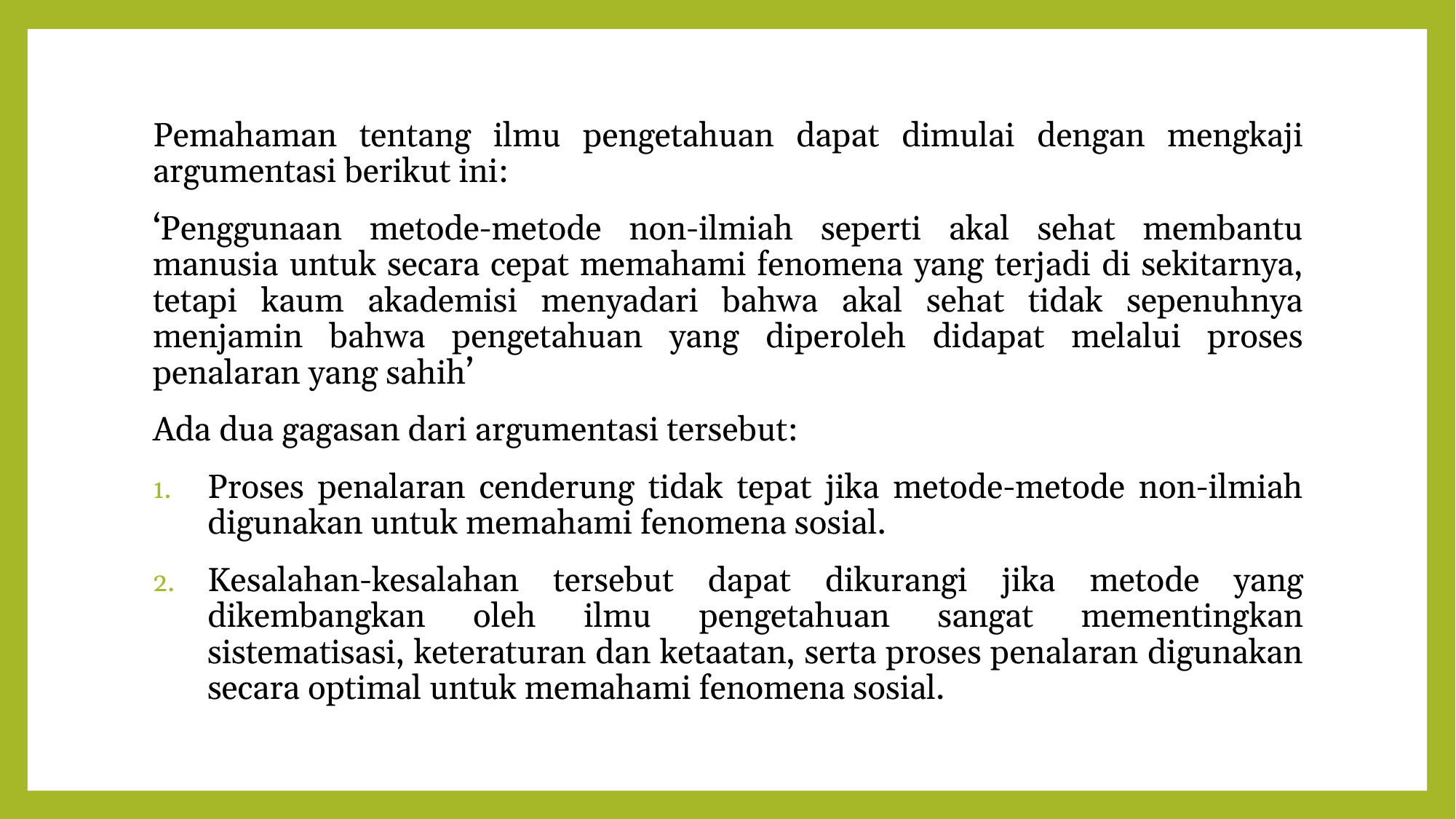

Pemahaman tentang ilmu pengetahuan dapat dimulai dengan mengkaji argumentasi berikut ini:
‘Penggunaan metode-metode non-ilmiah seperti akal sehat membantu manusia untuk secara cepat memahami fenomena yang terjadi di sekitarnya, tetapi kaum akademisi menyadari bahwa akal sehat tidak sepenuhnya menjamin bahwa pengetahuan yang diperoleh didapat melalui proses penalaran yang sahih’
Ada dua gagasan dari argumentasi tersebut:
Proses penalaran cenderung tidak tepat jika metode-metode non-ilmiah digunakan untuk memahami fenomena sosial.
Kesalahan-kesalahan tersebut dapat dikurangi jika metode yang dikembangkan oleh ilmu pengetahuan sangat mementingkan sistematisasi, keteraturan dan ketaatan, serta proses penalaran digunakan secara optimal untuk memahami fenomena sosial.